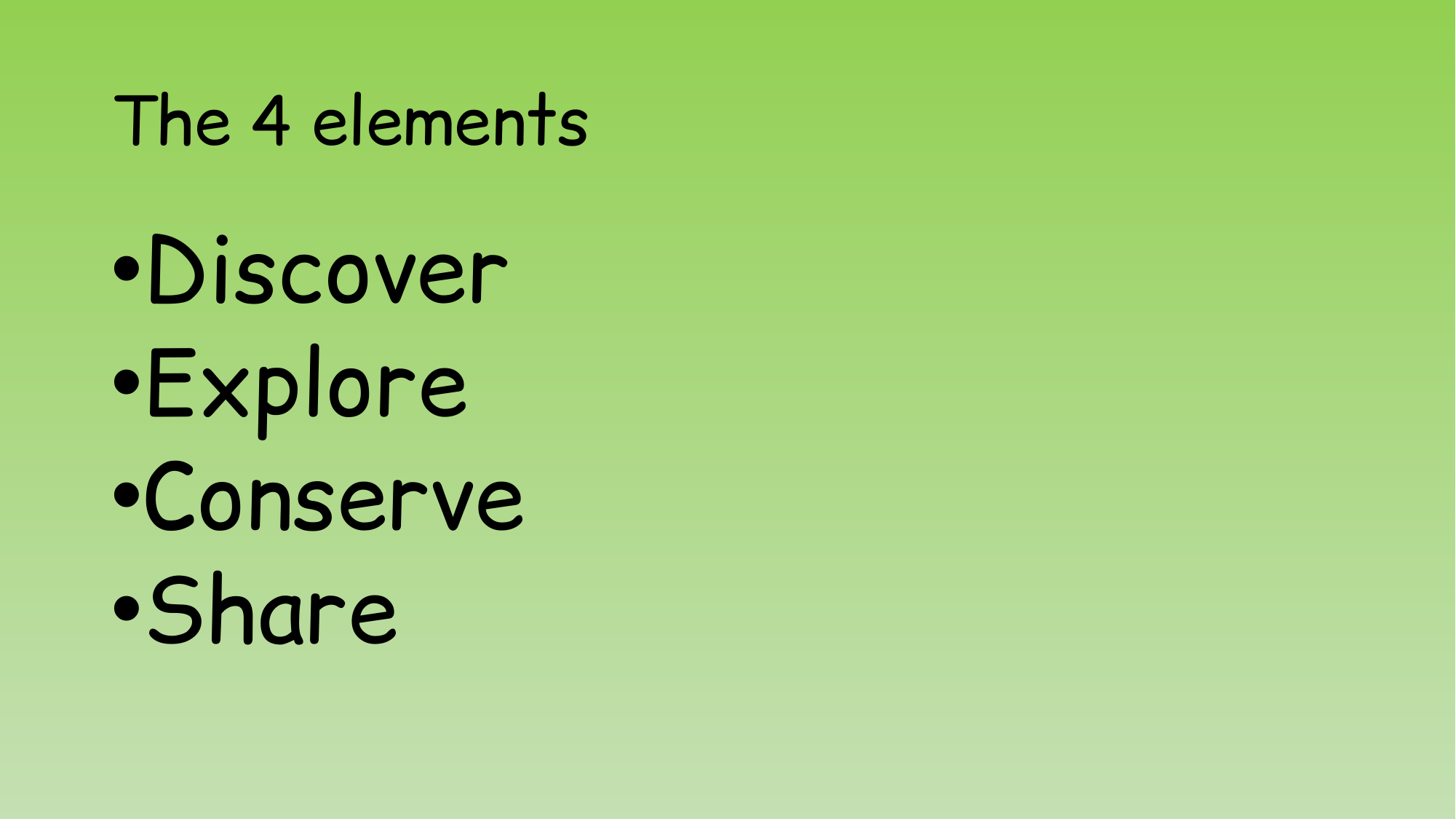

# The 4 elements
Discover
Explore
Conserve
Share